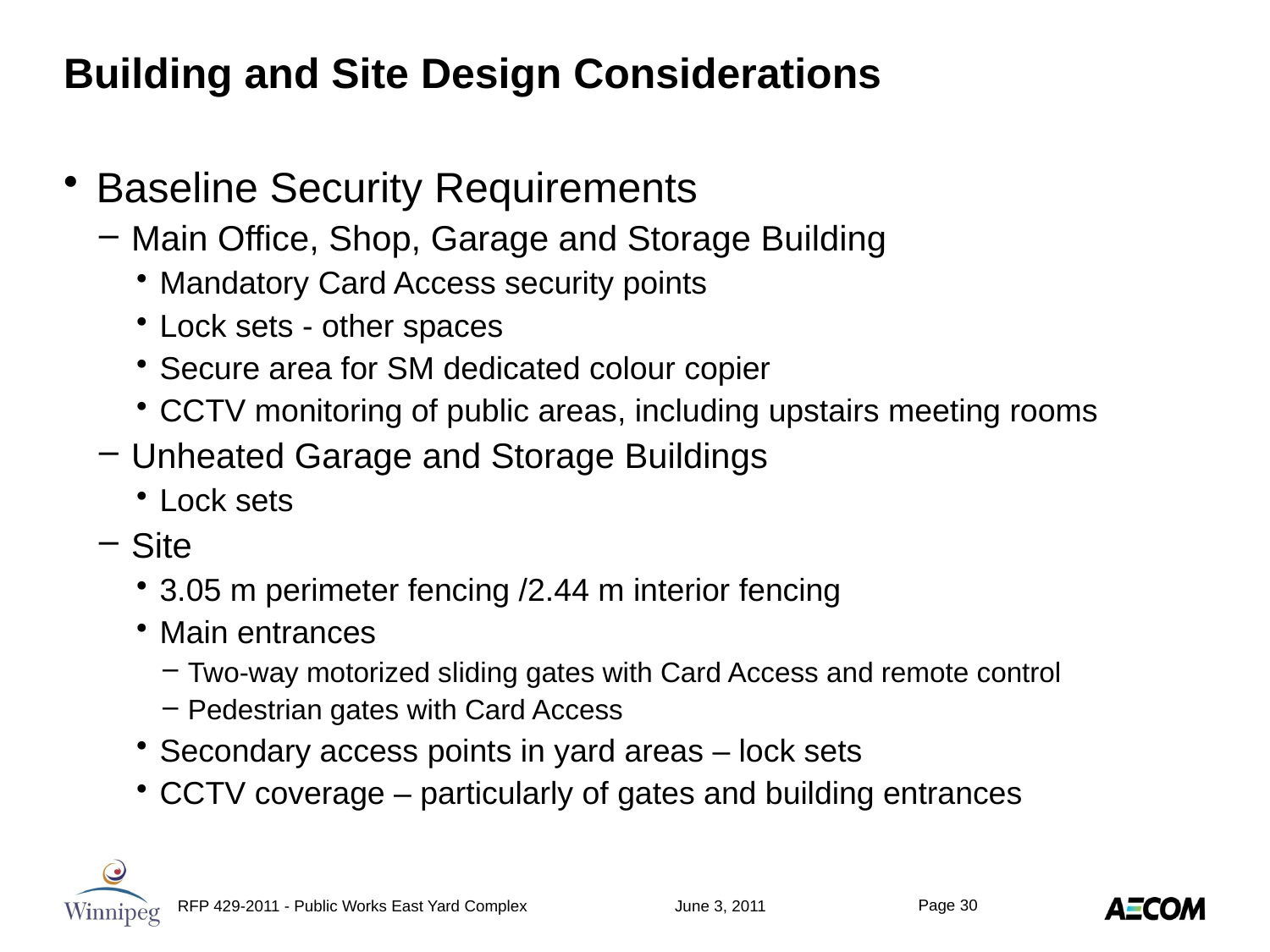

# Building and Site Design Considerations
Baseline Security Requirements
Main Office, Shop, Garage and Storage Building
Mandatory Card Access security points
Lock sets - other spaces
Secure area for SM dedicated colour copier
CCTV monitoring of public areas, including upstairs meeting rooms
Unheated Garage and Storage Buildings
Lock sets
Site
3.05 m perimeter fencing /2.44 m interior fencing
Main entrances
Two-way motorized sliding gates with Card Access and remote control
Pedestrian gates with Card Access
Secondary access points in yard areas – lock sets
CCTV coverage – particularly of gates and building entrances